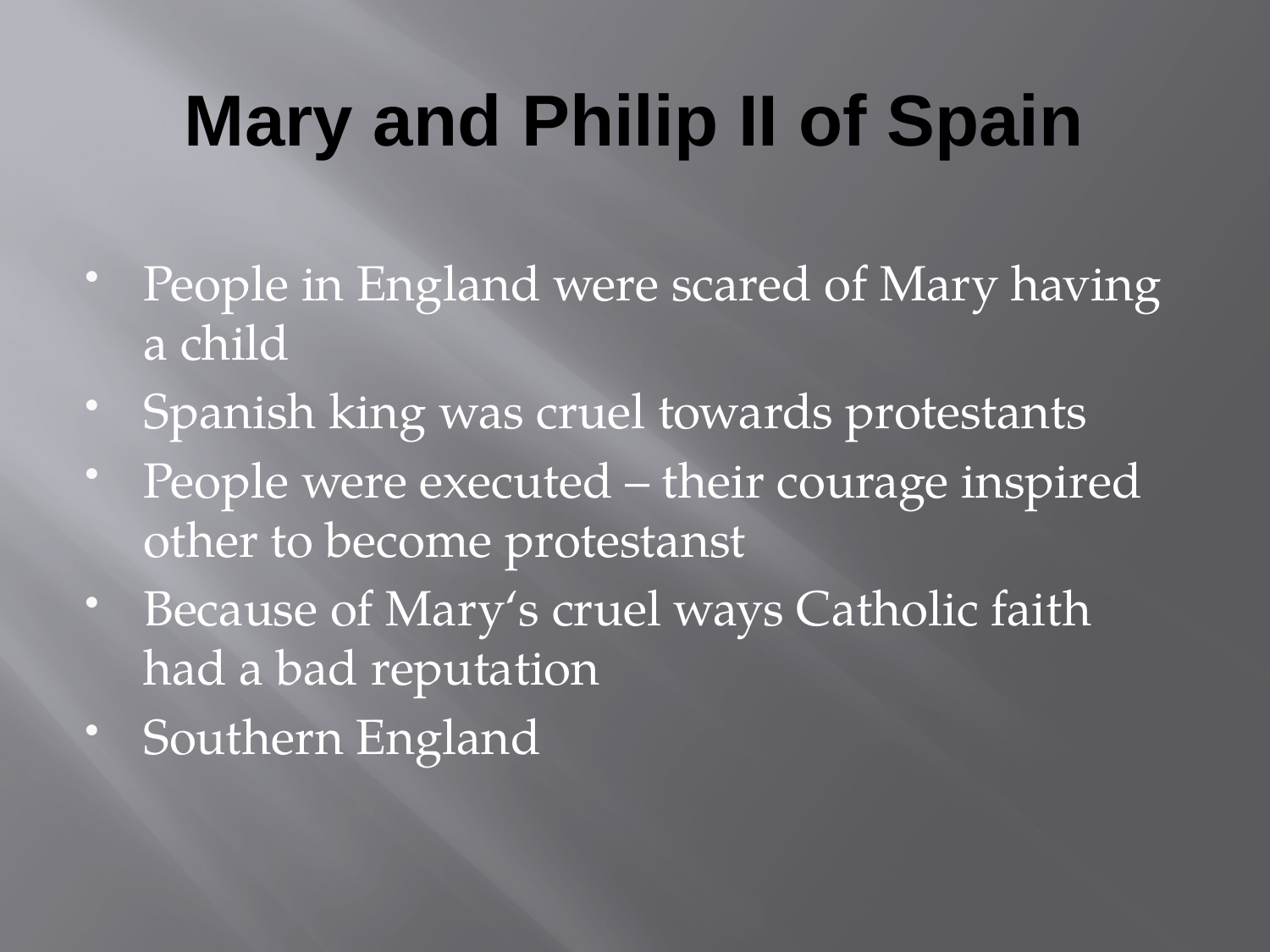

# Mary and Philip II of Spain

People in England were scared of Mary having a child
Spanish king was cruel towards protestants
People were executed – their courage inspired other to become protestanst
Because of Mary‘s cruel ways Catholic faith had a bad reputation
Southern England